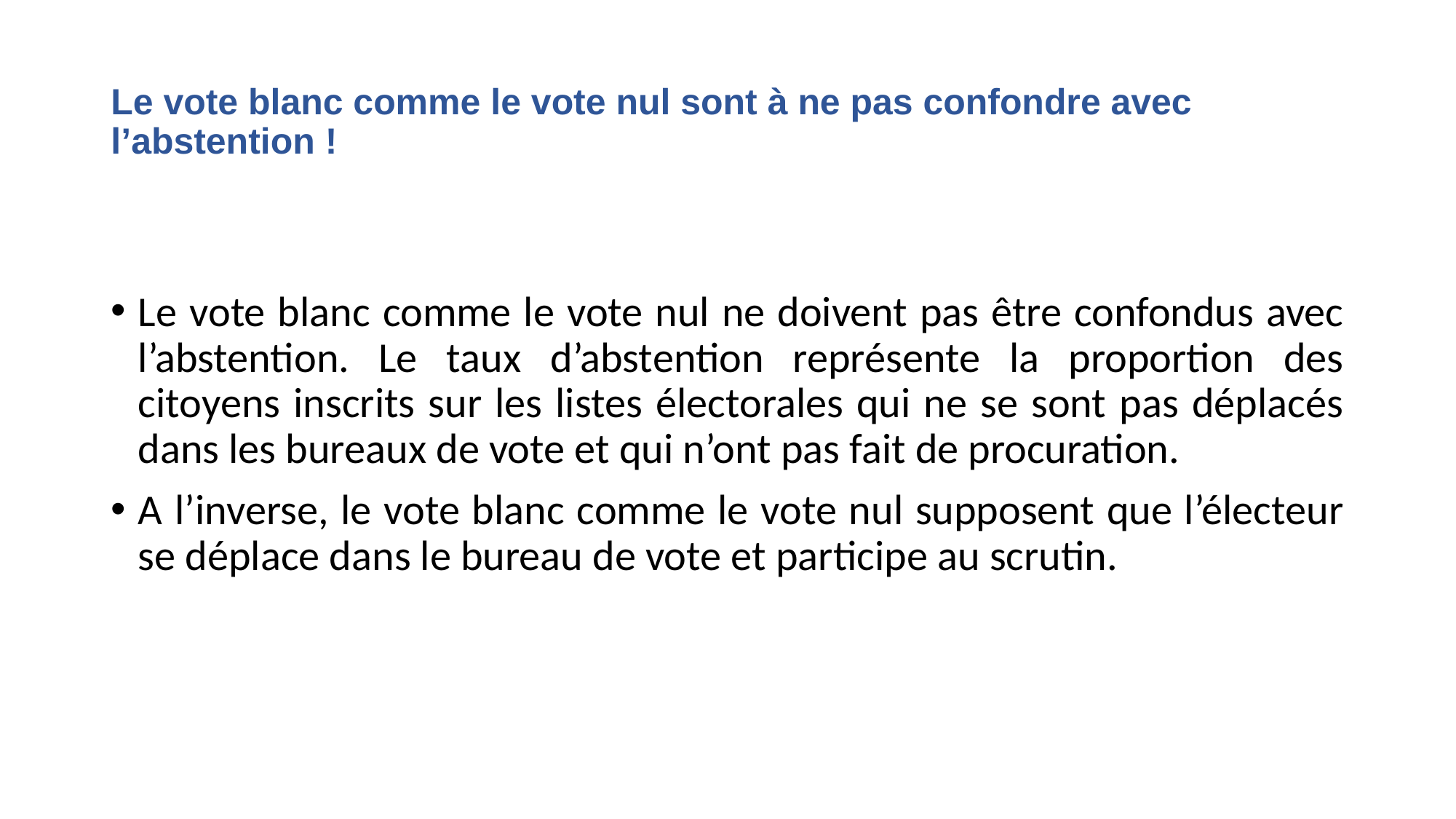

# Le vote blanc comme le vote nul sont à ne pas confondre avec l’abstention !

Le vote blanc comme le vote nul ne doivent pas être confondus avec l’abstention. Le taux d’abstention représente la proportion des citoyens inscrits sur les listes électorales qui ne se sont pas déplacés dans les bureaux de vote et qui n’ont pas fait de procuration.
A l’inverse, le vote blanc comme le vote nul supposent que l’électeur se déplace dans le bureau de vote et participe au scrutin.